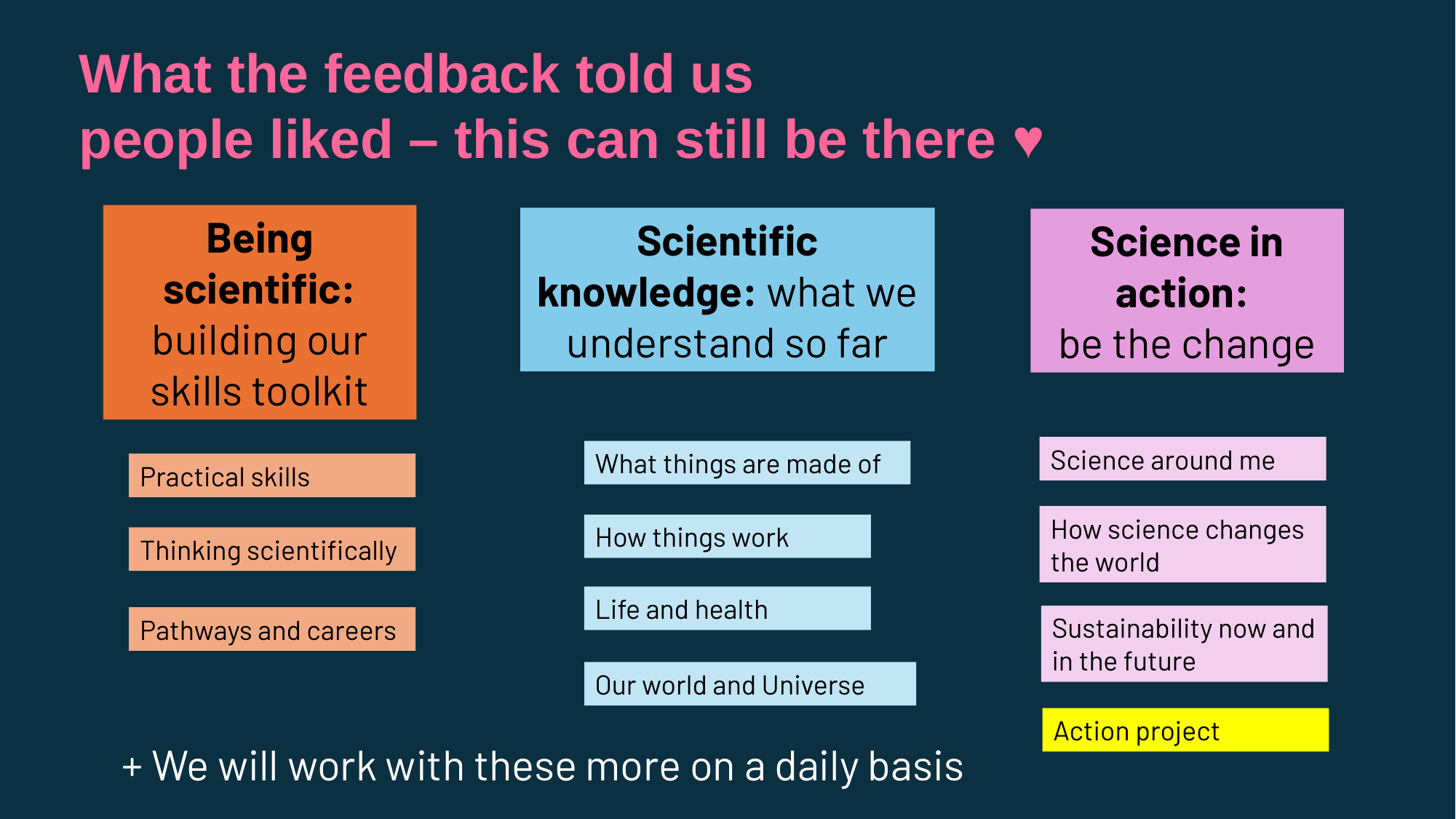

What the feedback told us
people liked – this can still be there ♥
Being scientific: building our skills toolkit
Scientific knowledge: what we understand so far
Science in action:
be the change
Science around me
What things are made of
Practical skills
How science changes the world
How things work
Thinking scientifically
Life and health
Sustainability now and in the future
Pathways and careers
Our world and Universe
Action project
+ We will work with these more on a daily basis